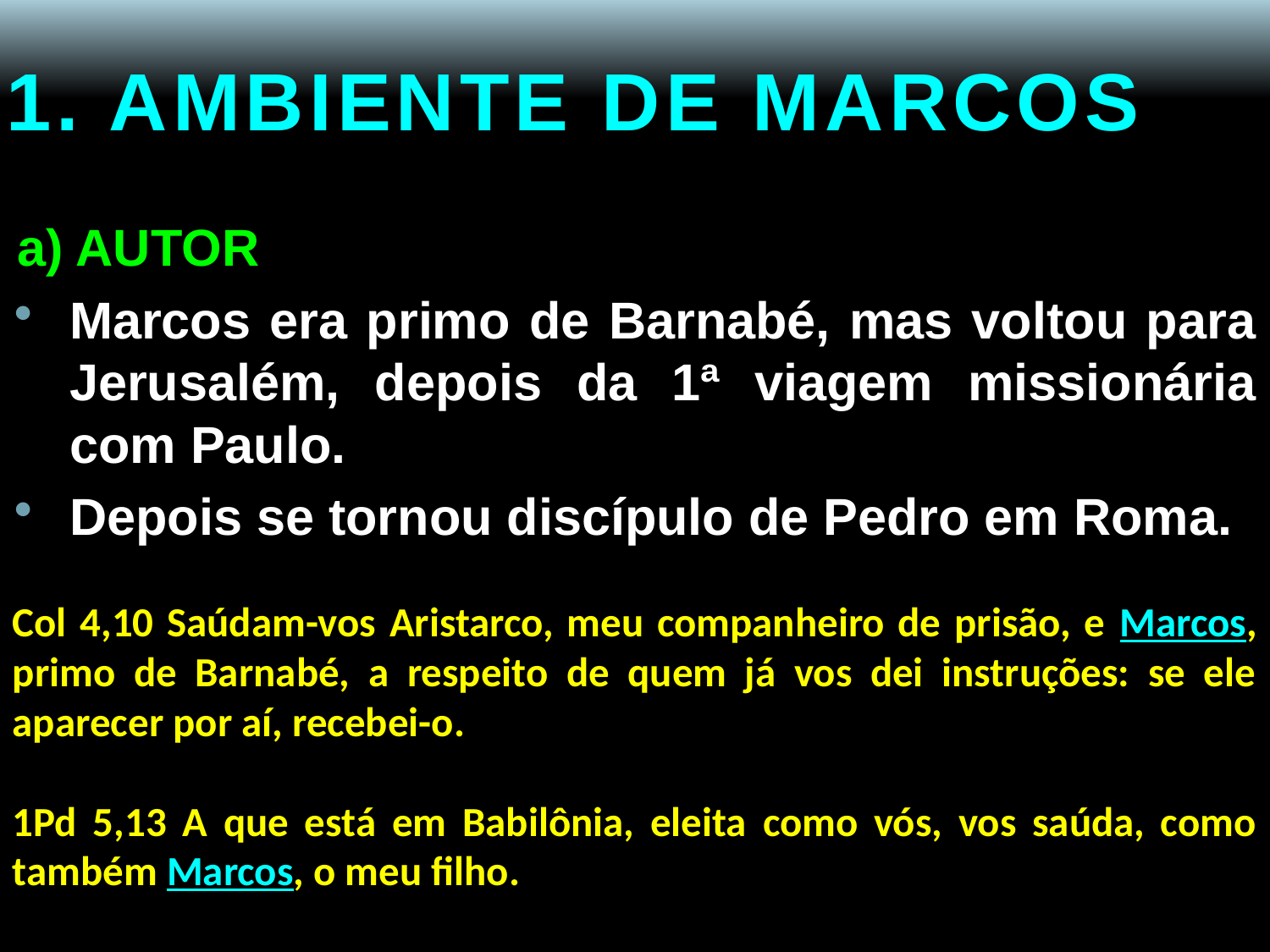

# 1. AMBIENTE DE MARCOS
a) AUTOR
Marcos era primo de Barnabé, mas voltou para Jerusalém, depois da 1ª viagem missionária com Paulo.
Depois se tornou discípulo de Pedro em Roma.

Col 4,10 Saúdam-vos Aristarco, meu companheiro de prisão, e Marcos, primo de Barnabé, a respeito de quem já vos dei instruções: se ele aparecer por aí, recebei-o.

1Pd 5,13 A que está em Babilônia, eleita como vós, vos saúda, como também Marcos, o meu filho.